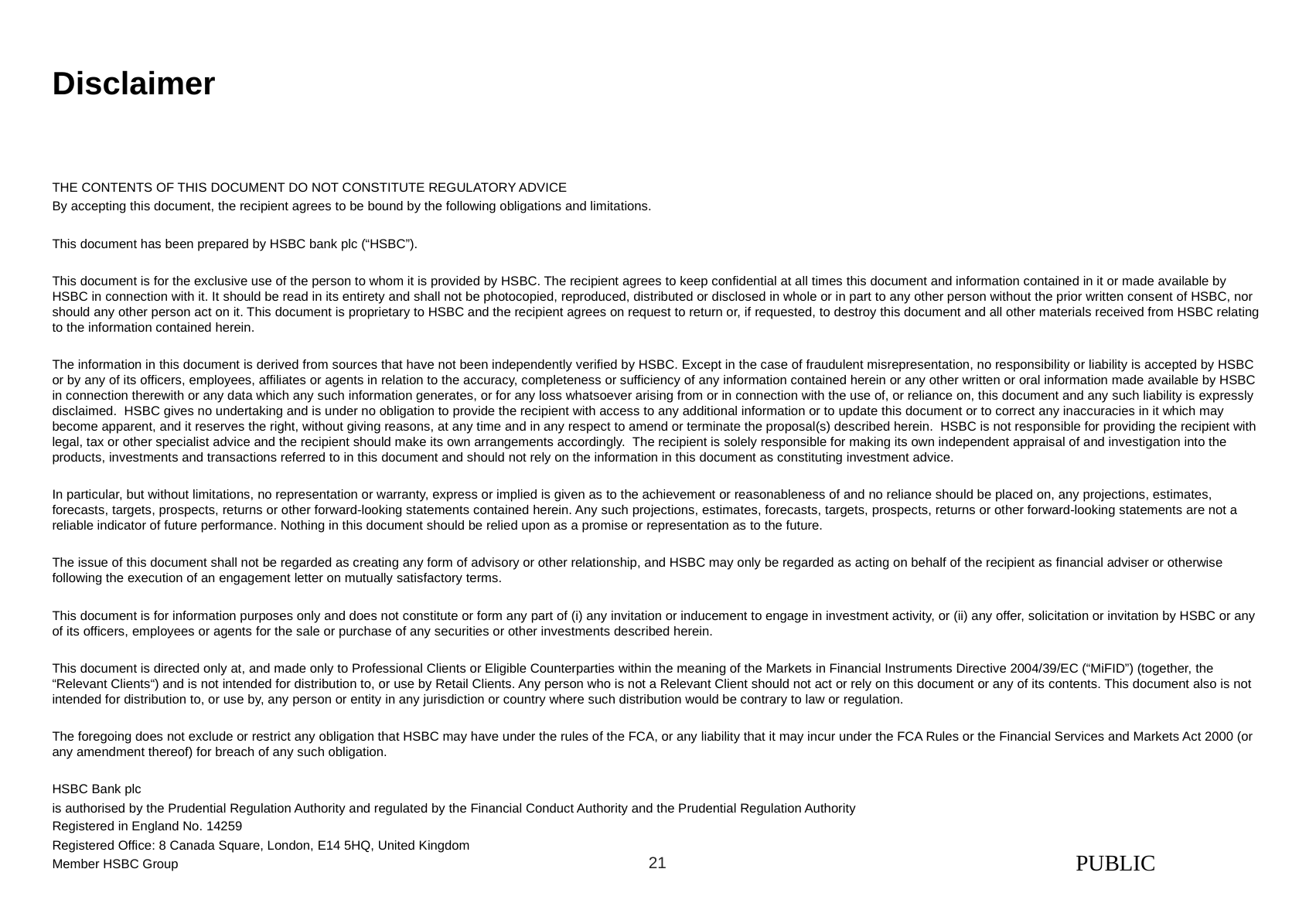

# Disclaimer

THE CONTENTS OF THIS DOCUMENT DO NOT CONSTITUTE REGULATORY ADVICE
By accepting this document, the recipient agrees to be bound by the following obligations and limitations.

This document has been prepared by HSBC bank plc (“HSBC”).

This document is for the exclusive use of the person to whom it is provided by HSBC. The recipient agrees to keep confidential at all times this document and information contained in it or made available by HSBC in connection with it. It should be read in its entirety and shall not be photocopied, reproduced, distributed or disclosed in whole or in part to any other person without the prior written consent of HSBC, nor should any other person act on it. This document is proprietary to HSBC and the recipient agrees on request to return or, if requested, to destroy this document and all other materials received from HSBC relating to the information contained herein.

The information in this document is derived from sources that have not been independently verified by HSBC. Except in the case of fraudulent misrepresentation, no responsibility or liability is accepted by HSBC or by any of its officers, employees, affiliates or agents in relation to the accuracy, completeness or sufficiency of any information contained herein or any other written or oral information made available by HSBC in connection therewith or any data which any such information generates, or for any loss whatsoever arising from or in connection with the use of, or reliance on, this document and any such liability is expressly disclaimed.  HSBC gives no undertaking and is under no obligation to provide the recipient with access to any additional information or to update this document or to correct any inaccuracies in it which may become apparent, and it reserves the right, without giving reasons, at any time and in any respect to amend or terminate the proposal(s) described herein.  HSBC is not responsible for providing the recipient with legal, tax or other specialist advice and the recipient should make its own arrangements accordingly.  The recipient is solely responsible for making its own independent appraisal of and investigation into the products, investments and transactions referred to in this document and should not rely on the information in this document as constituting investment advice.

In particular, but without limitations, no representation or warranty, express or implied is given as to the achievement or reasonableness of and no reliance should be placed on, any projections, estimates, forecasts, targets, prospects, returns or other forward-looking statements contained herein. Any such projections, estimates, forecasts, targets, prospects, returns or other forward-looking statements are not a reliable indicator of future performance. Nothing in this document should be relied upon as a promise or representation as to the future.

The issue of this document shall not be regarded as creating any form of advisory or other relationship, and HSBC may only be regarded as acting on behalf of the recipient as financial adviser or otherwise following the execution of an engagement letter on mutually satisfactory terms.

This document is for information purposes only and does not constitute or form any part of (i) any invitation or inducement to engage in investment activity, or (ii) any offer, solicitation or invitation by HSBC or any of its officers, employees or agents for the sale or purchase of any securities or other investments described herein.

This document is directed only at, and made only to Professional Clients or Eligible Counterparties within the meaning of the Markets in Financial Instruments Directive 2004/39/EC (“MiFID”) (together, the “Relevant Clients“) and is not intended for distribution to, or use by Retail Clients. Any person who is not a Relevant Client should not act or rely on this document or any of its contents. This document also is not intended for distribution to, or use by, any person or entity in any jurisdiction or country where such distribution would be contrary to law or regulation.

The foregoing does not exclude or restrict any obligation that HSBC may have under the rules of the FCA, or any liability that it may incur under the FCA Rules or the Financial Services and Markets Act 2000 (or any amendment thereof) for breach of any such obligation.

HSBC Bank plc
is authorised by the Prudential Regulation Authority and regulated by the Financial Conduct Authority and the Prudential Regulation Authority
Registered in England No. 14259
Registered Office: 8 Canada Square, London, E14 5HQ, United Kingdom
Member HSBC Group
PUBLIC